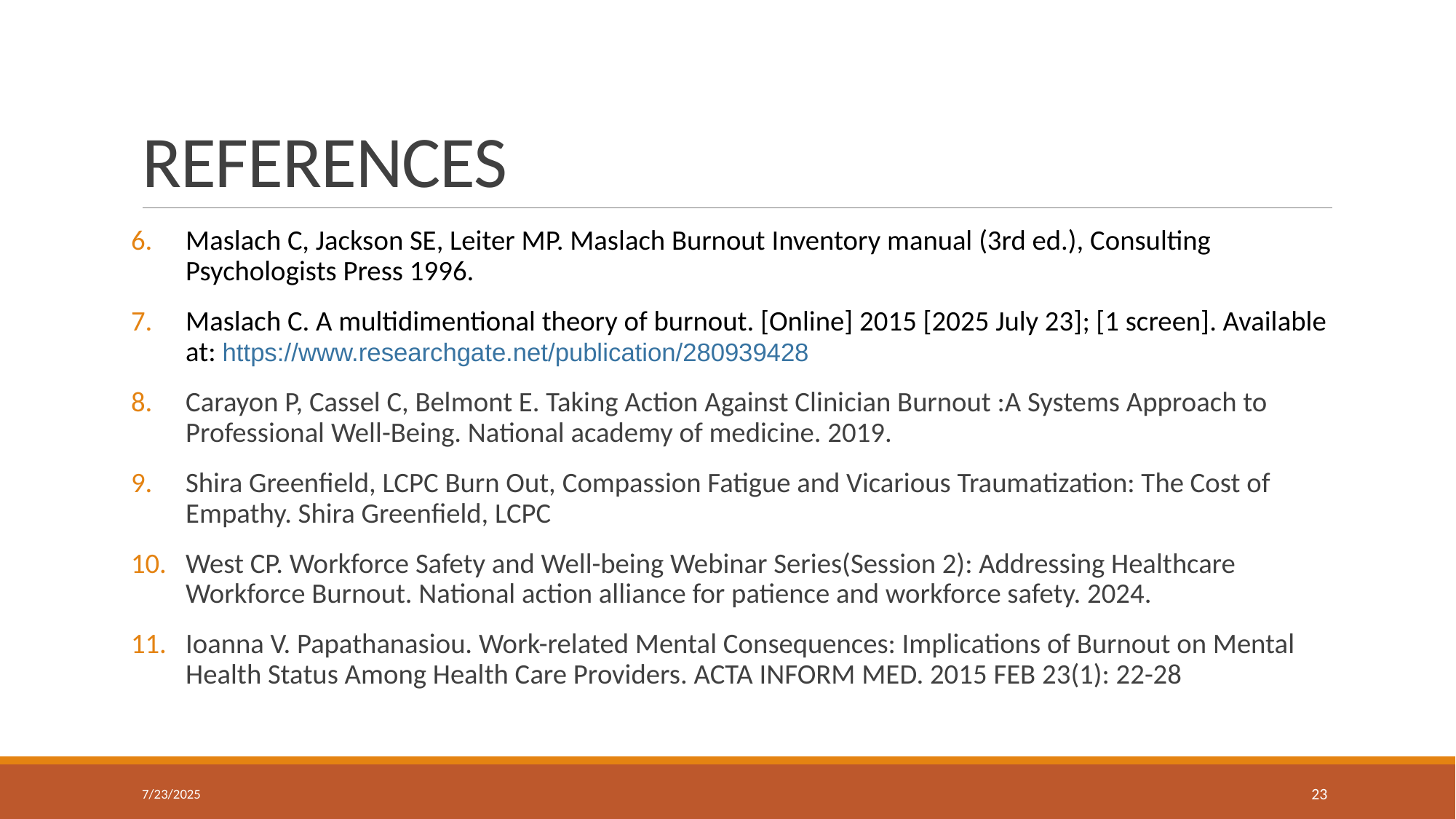

# REFERENCES
Maslach C, Jackson SE, Leiter MP. Maslach Burnout Inventory manual (3rd ed.), Consulting Psychologists Press 1996.
Maslach C. A multidimentional theory of burnout. [Online] 2015 [2025 July 23]; [1 screen]. Available at: https://www.researchgate.net/publication/280939428
Carayon P, Cassel C, Belmont E. Taking Action Against Clinician Burnout :A Systems Approach to Professional Well-Being. National academy of medicine. 2019.
Shira Greenfield, LCPC Burn Out, Compassion Fatigue and Vicarious Traumatization: The Cost of Empathy. Shira Greenfield, LCPC
West CP. Workforce Safety and Well-being Webinar Series(Session 2): Addressing Healthcare Workforce Burnout. National action alliance for patience and workforce safety. 2024.
Ioanna V. Papathanasiou. Work-related Mental Consequences: Implications of Burnout on Mental Health Status Among Health Care Providers. ACTA INFORM MED. 2015 FEB 23(1): 22-28

7/23/2025
23